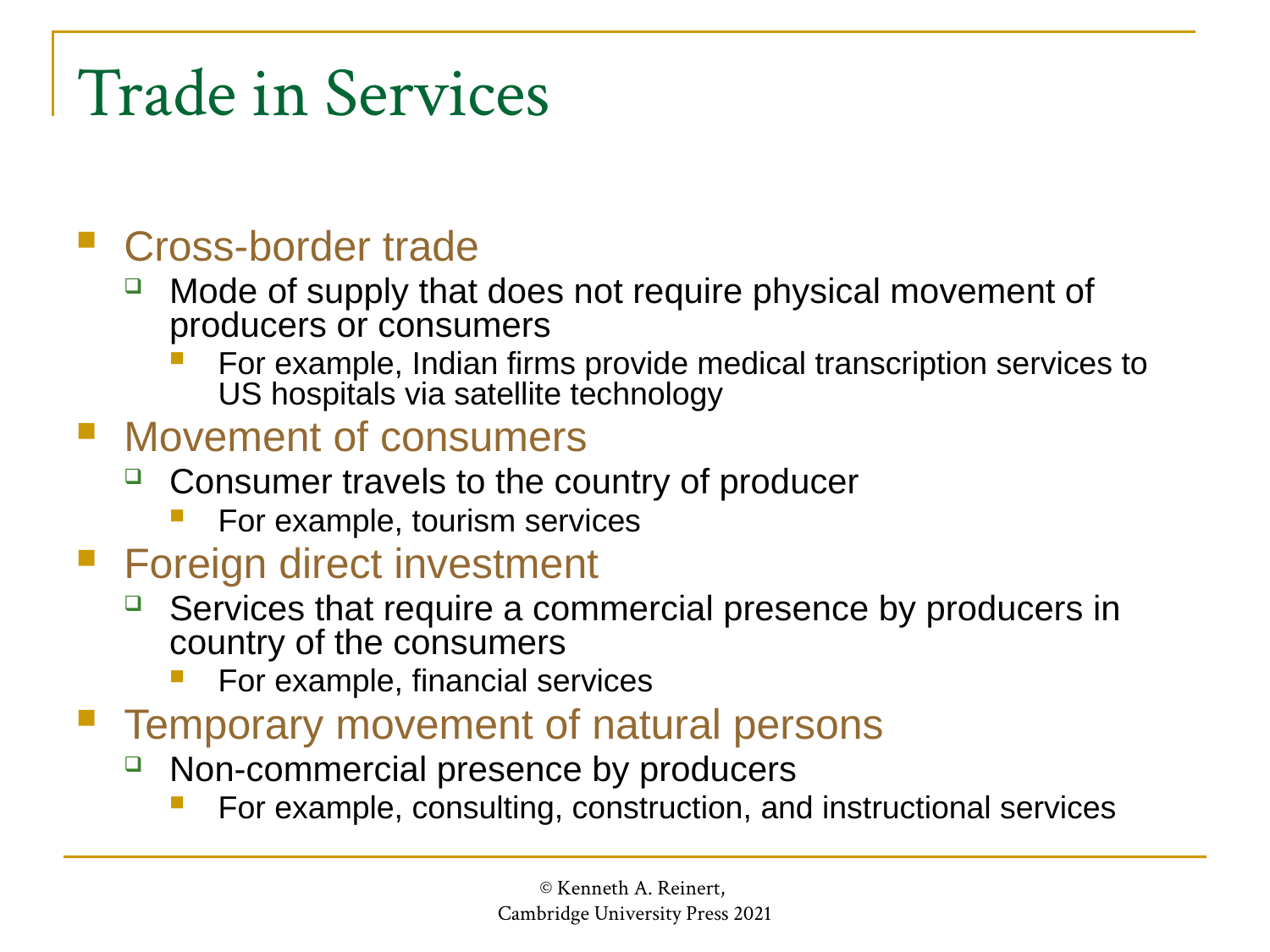

# Trade in Services
Cross-border trade
Mode of supply that does not require physical movement of producers or consumers
For example, Indian firms provide medical transcription services to US hospitals via satellite technology
Movement of consumers
Consumer travels to the country of producer
For example, tourism services
Foreign direct investment
Services that require a commercial presence by producers in country of the consumers
For example, financial services
Temporary movement of natural persons
Non-commercial presence by producers
For example, consulting, construction, and instructional services

© Kenneth A. Reinert,
Cambridge University Press 2021